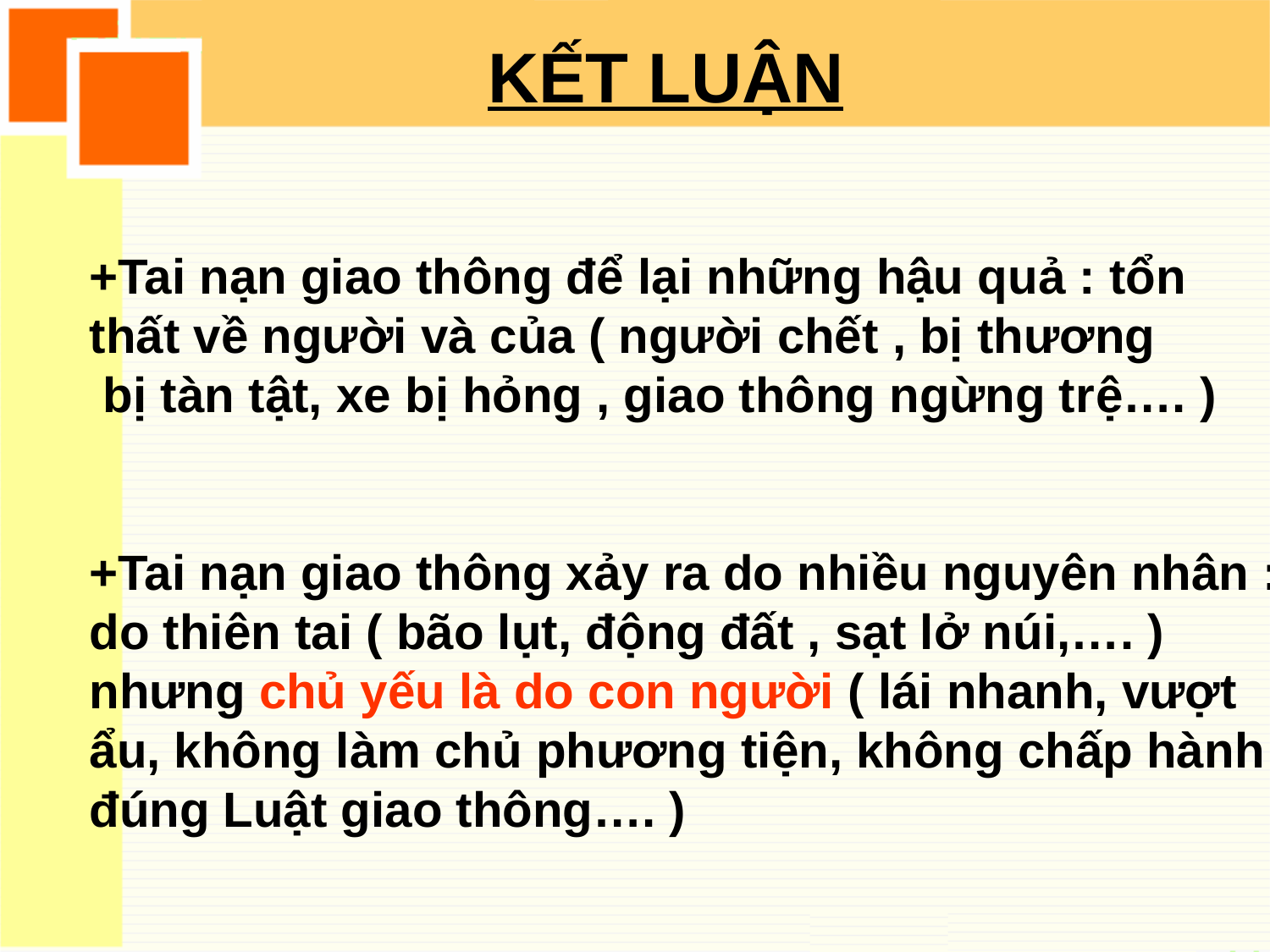

KẾT LUẬN

+Tai nạn giao thông để lại những hậu quả : tổn
thất về người và của ( người chết , bị thương
 bị tàn tật, xe bị hỏng , giao thông ngừng trệ…. )

+Tai nạn giao thông xảy ra do nhiều nguyên nhân :
do thiên tai ( bão lụt, động đất , sạt lở núi,…. )
nhưng chủ yếu là do con người ( lái nhanh, vượt
ẩu, không làm chủ phương tiện, không chấp hành
đúng Luật giao thông…. )